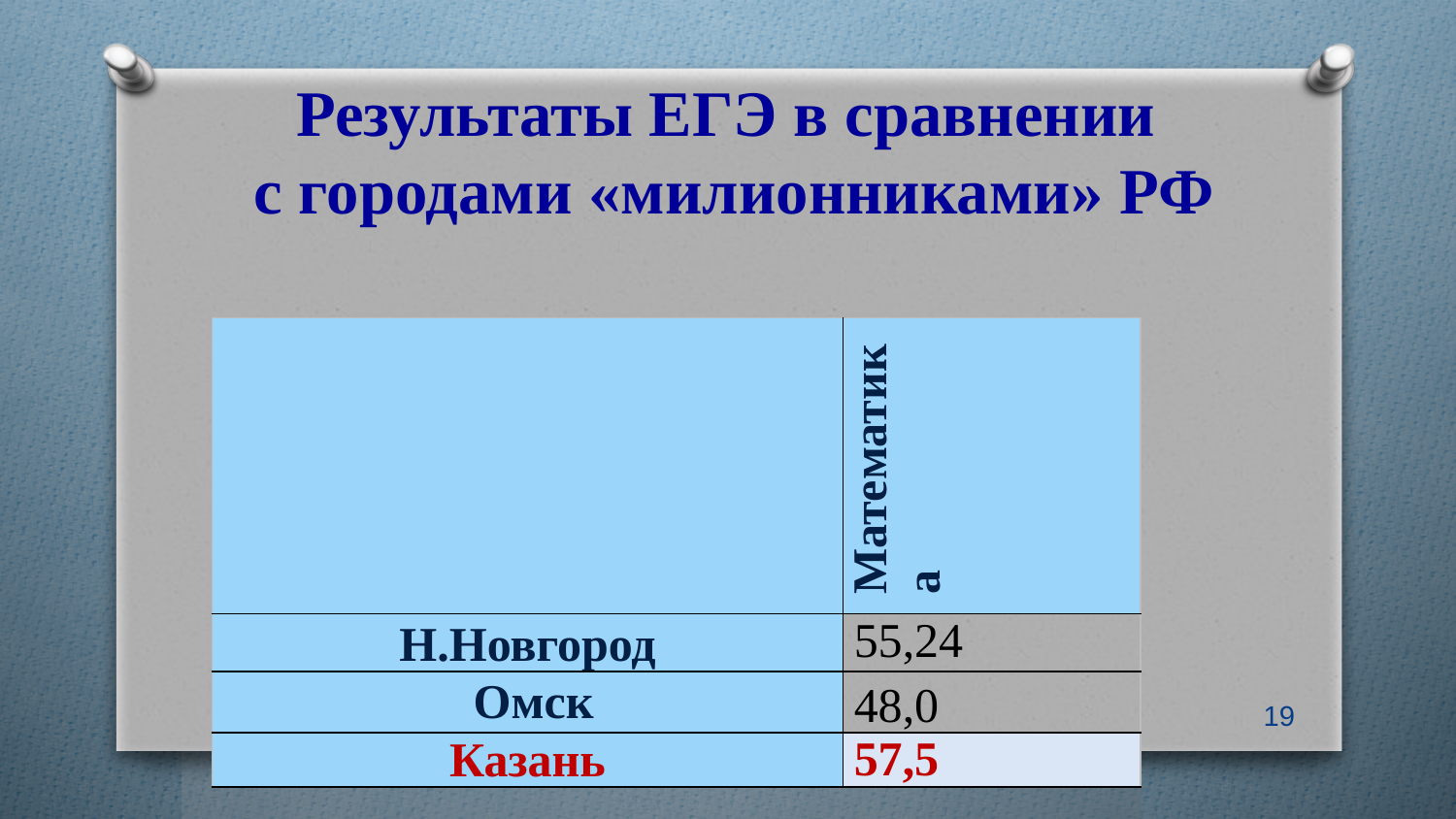

# Результаты ЕГЭ в сравнении с городами «милионниками» РФ
|  | Математика |
| --- | --- |
| Н.Новгород | 55,24 |
| Омск | 48,0 |
| Казань | 57,5 |

19